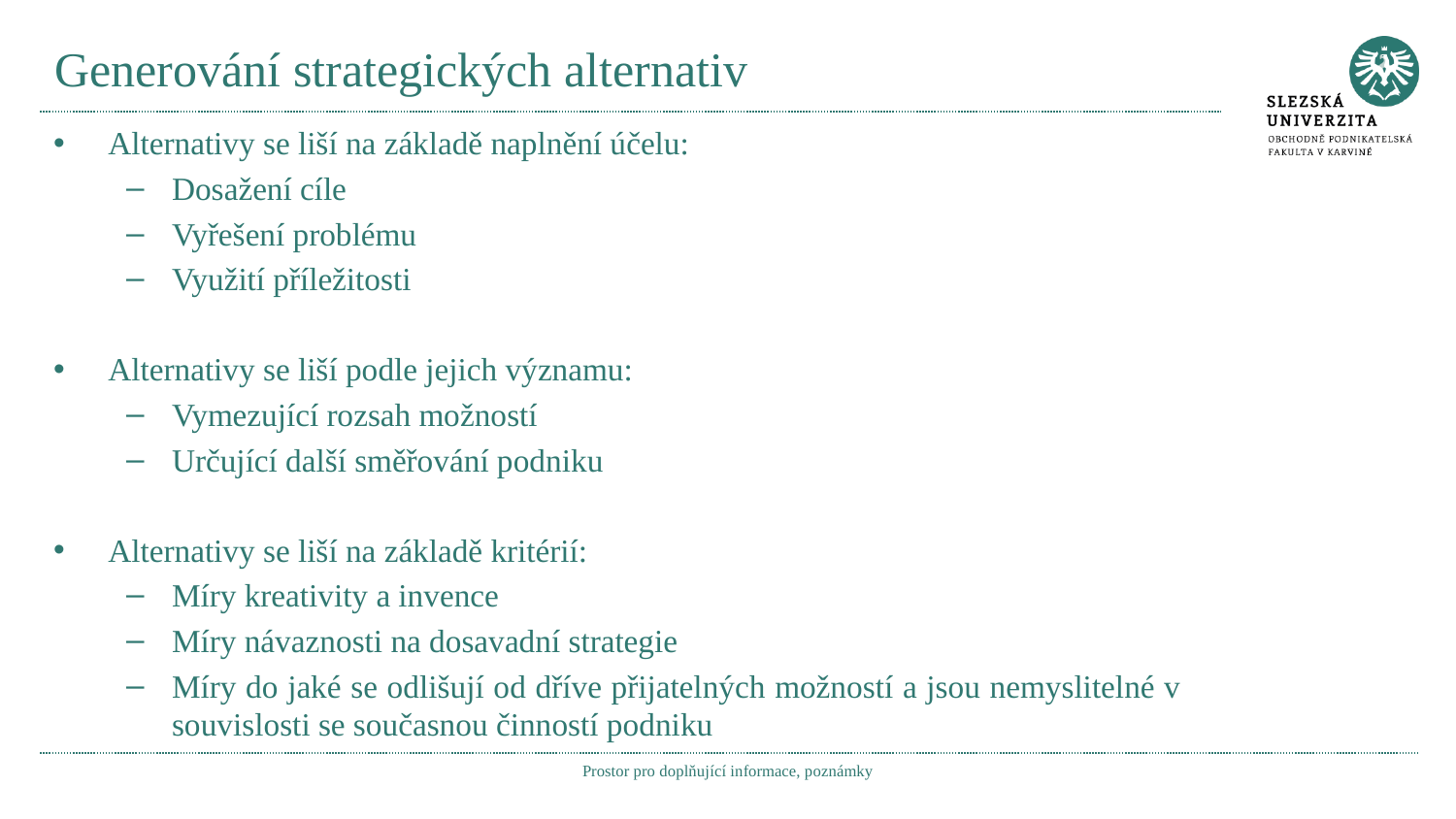

# Generování strategických alternativ
Alternativy se liší na základě naplnění účelu:
Dosažení cíle
Vyřešení problému
Využití příležitosti

Alternativy se liší podle jejich významu:
Vymezující rozsah možností
Určující další směřování podniku

Alternativy se liší na základě kritérií:
Míry kreativity a invence
Míry návaznosti na dosavadní strategie
Míry do jaké se odlišují od dříve přijatelných možností a jsou nemyslitelné v souvislosti se současnou činností podniku

Prostor pro doplňující informace, poznámky